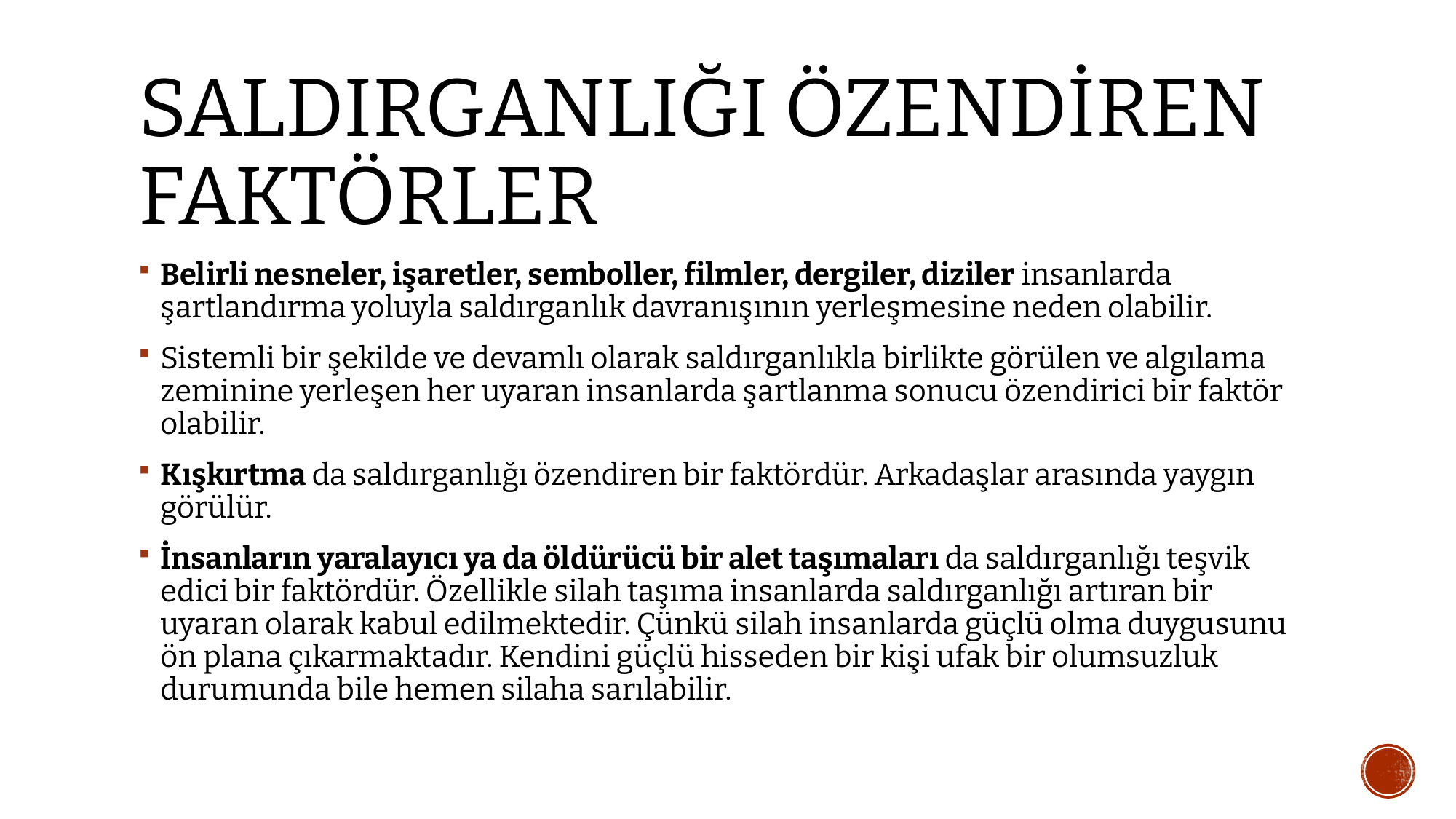

# Saldırganlığı özendiren faktörler
Belirli nesneler, işaretler, semboller, filmler, dergiler, diziler insanlarda şartlandırma yoluyla saldırganlık davranışının yerleşmesine neden olabilir.
Sistemli bir şekilde ve devamlı olarak saldırganlıkla birlikte görülen ve algılama zeminine yerleşen her uyaran insanlarda şartlanma sonucu özendirici bir faktör olabilir.
Kışkırtma da saldırganlığı özendiren bir faktördür. Arkadaşlar arasında yaygın görülür.
İnsanların yaralayıcı ya da öldürücü bir alet taşımaları da saldırganlığı teşvik edici bir faktördür. Özellikle silah taşıma insanlarda saldırganlığı artıran bir uyaran olarak kabul edilmektedir. Çünkü silah insanlarda güçlü olma duygusunu ön plana çıkarmaktadır. Kendini güçlü hisseden bir kişi ufak bir olumsuzluk durumunda bile hemen silaha sarılabilir.